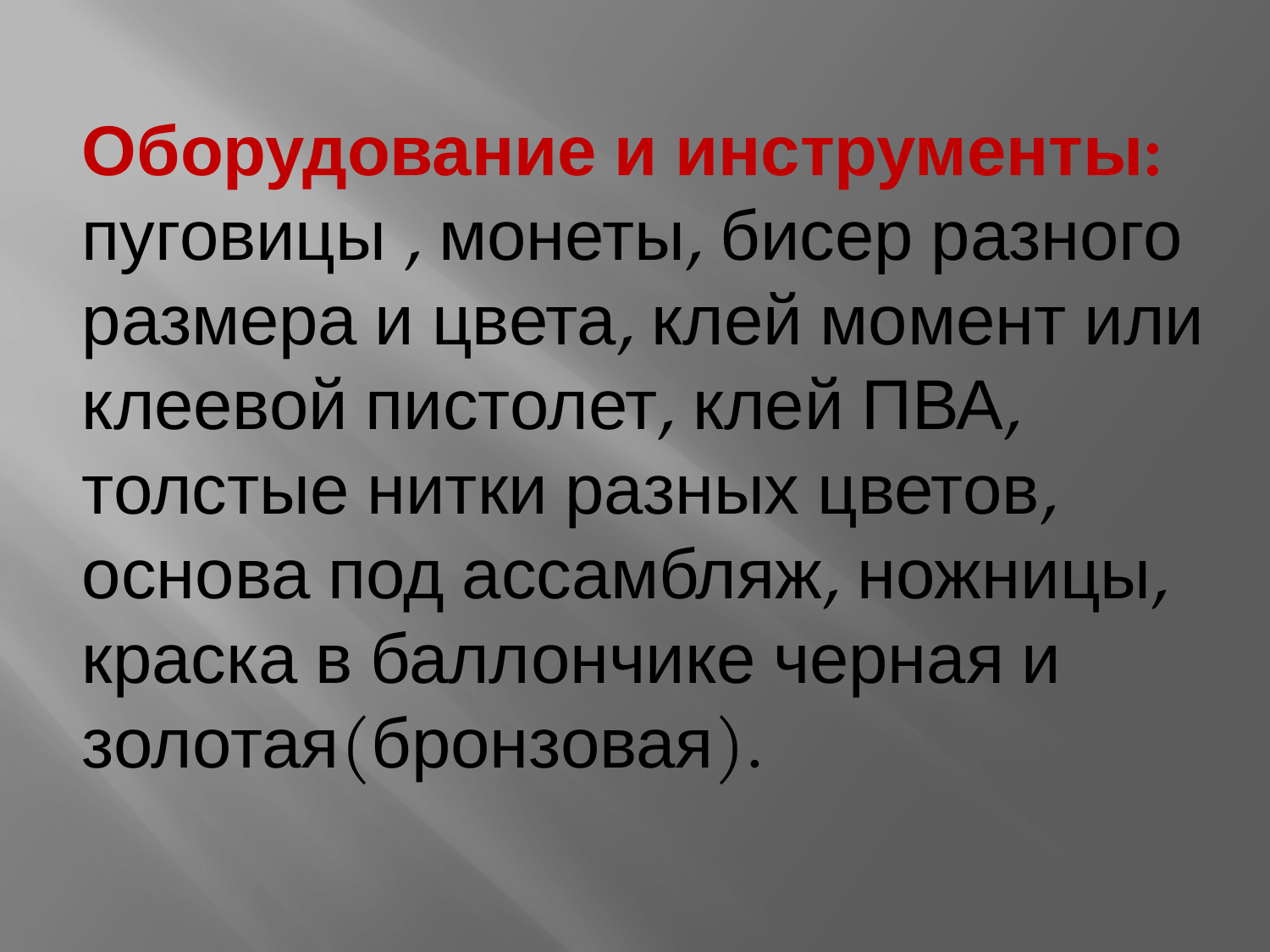

Оборудование и инструменты: пуговицы , монеты, бисер разного размера и цвета, клей момент или клеевой пистолет, клей ПВА, толстые нитки разных цветов, основа под ассамбляж, ножницы, краска в баллончике черная и золотая(бронзовая).